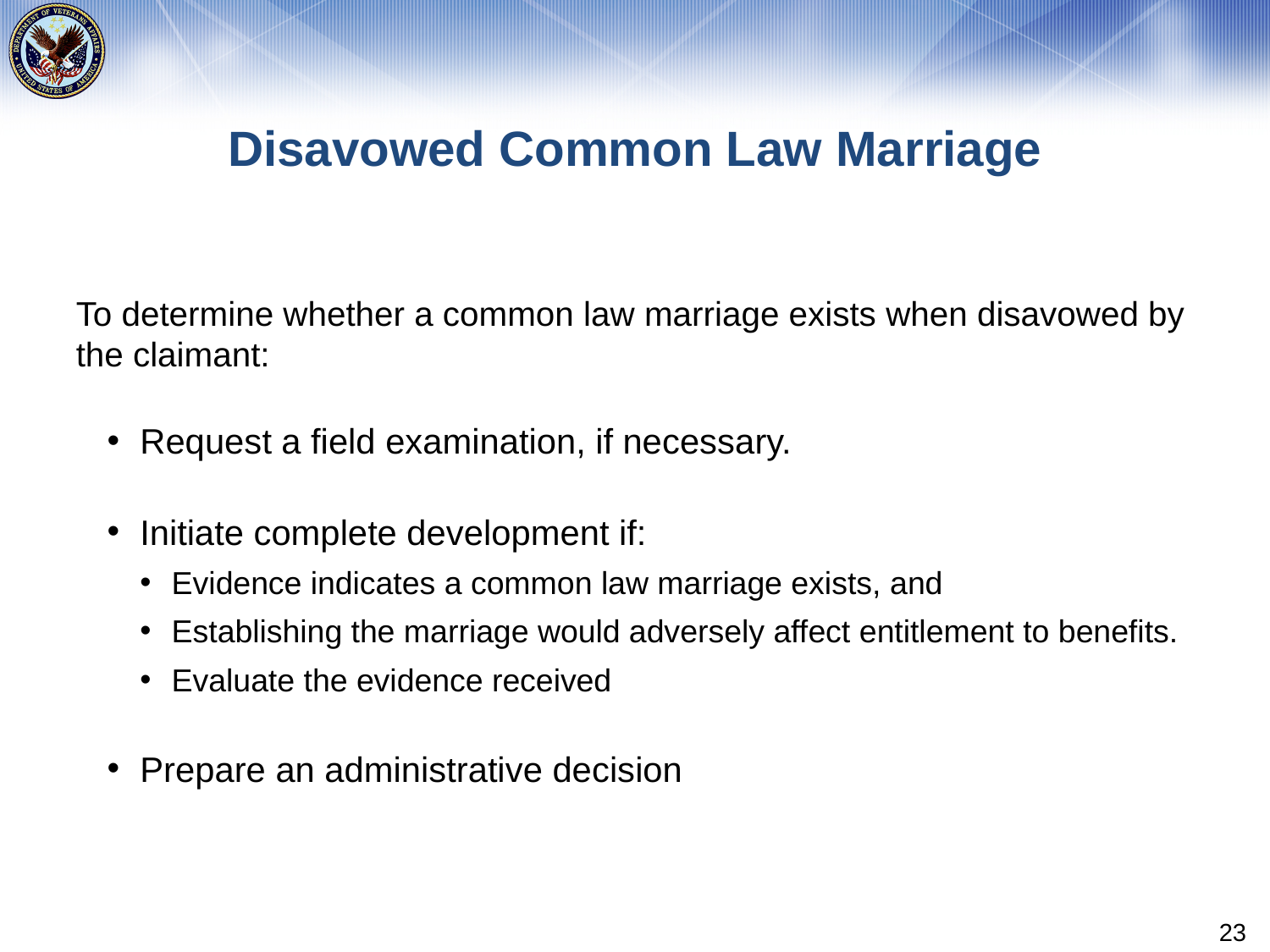

# Disavowed Common Law Marriage
To determine whether a common law marriage exists when disavowed by the claimant:
Request a field examination, if necessary.
Initiate complete development if:
Evidence indicates a common law marriage exists, and
Establishing the marriage would adversely affect entitlement to benefits.
Evaluate the evidence received
Prepare an administrative decision
23